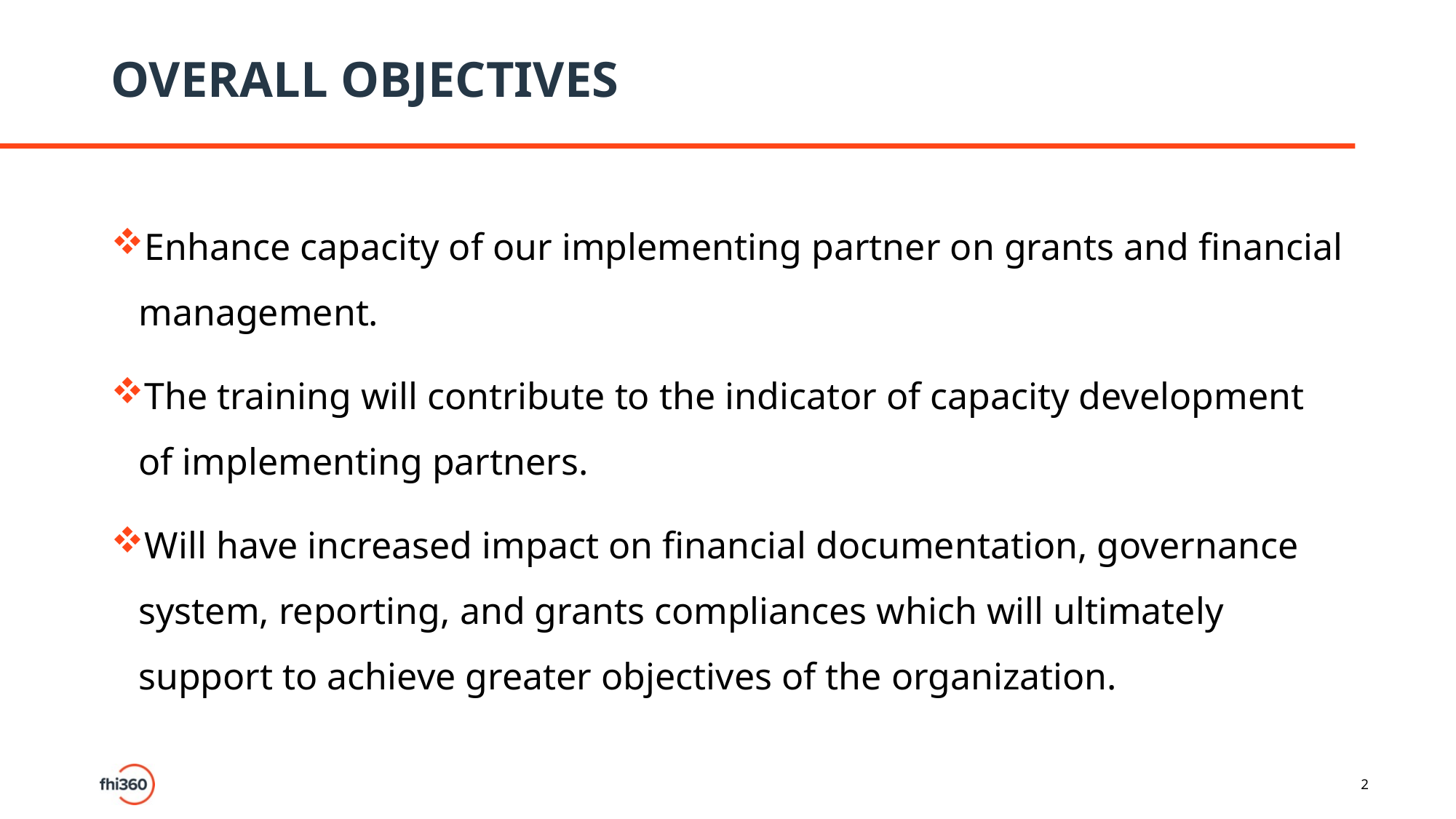

# OVERALL OBJECTIVES
Enhance capacity of our implementing partner on grants and financial management.
The training will contribute to the indicator of capacity development of implementing partners.
Will have increased impact on financial documentation, governance system, reporting, and grants compliances which will ultimately support to achieve greater objectives of the organization.